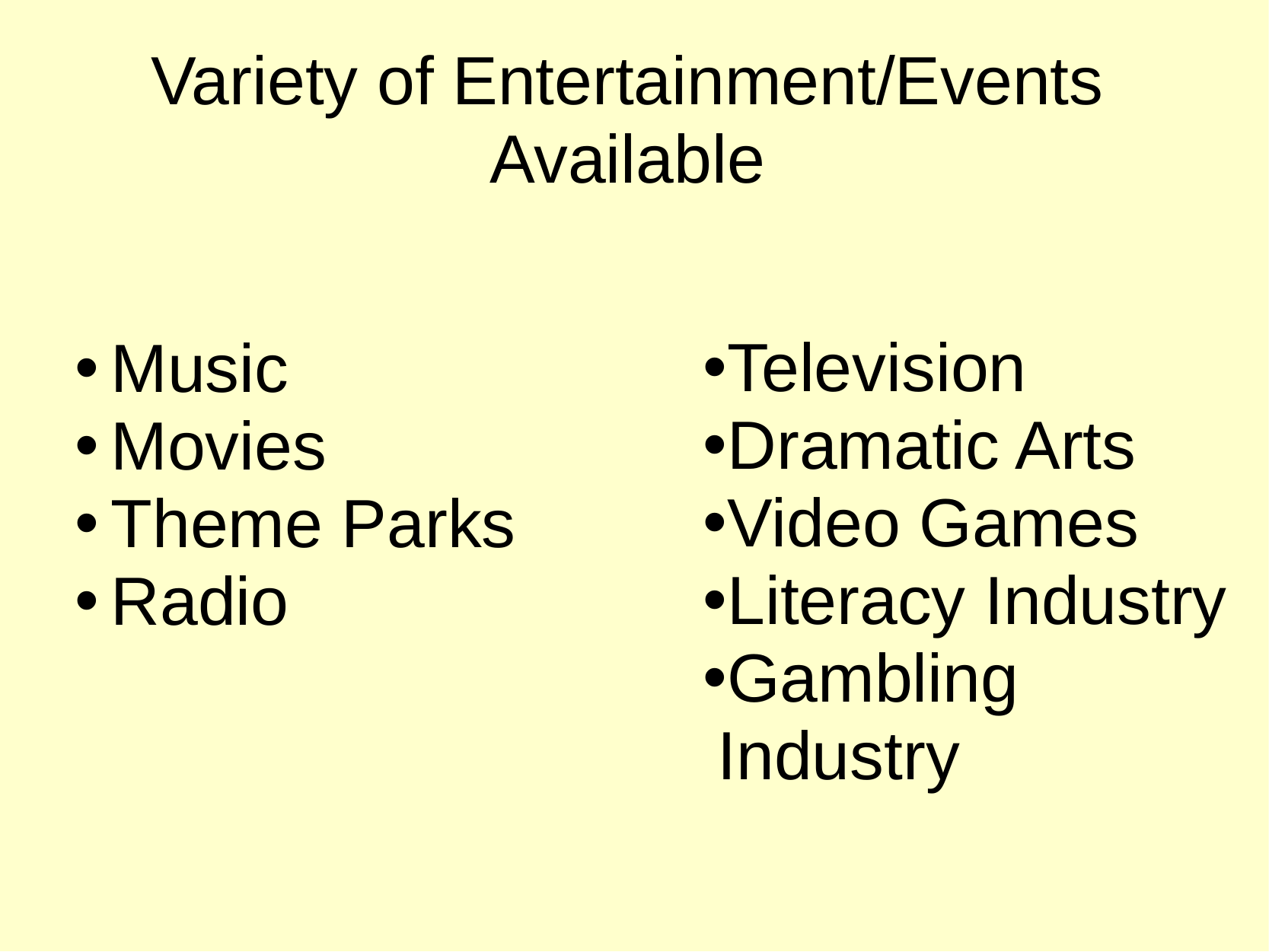

# Variety of Entertainment/Events Available
Television
Dramatic Arts
Video Games
Literacy Industry
Gambling Industry
Music
Movies
Theme Parks
Radio